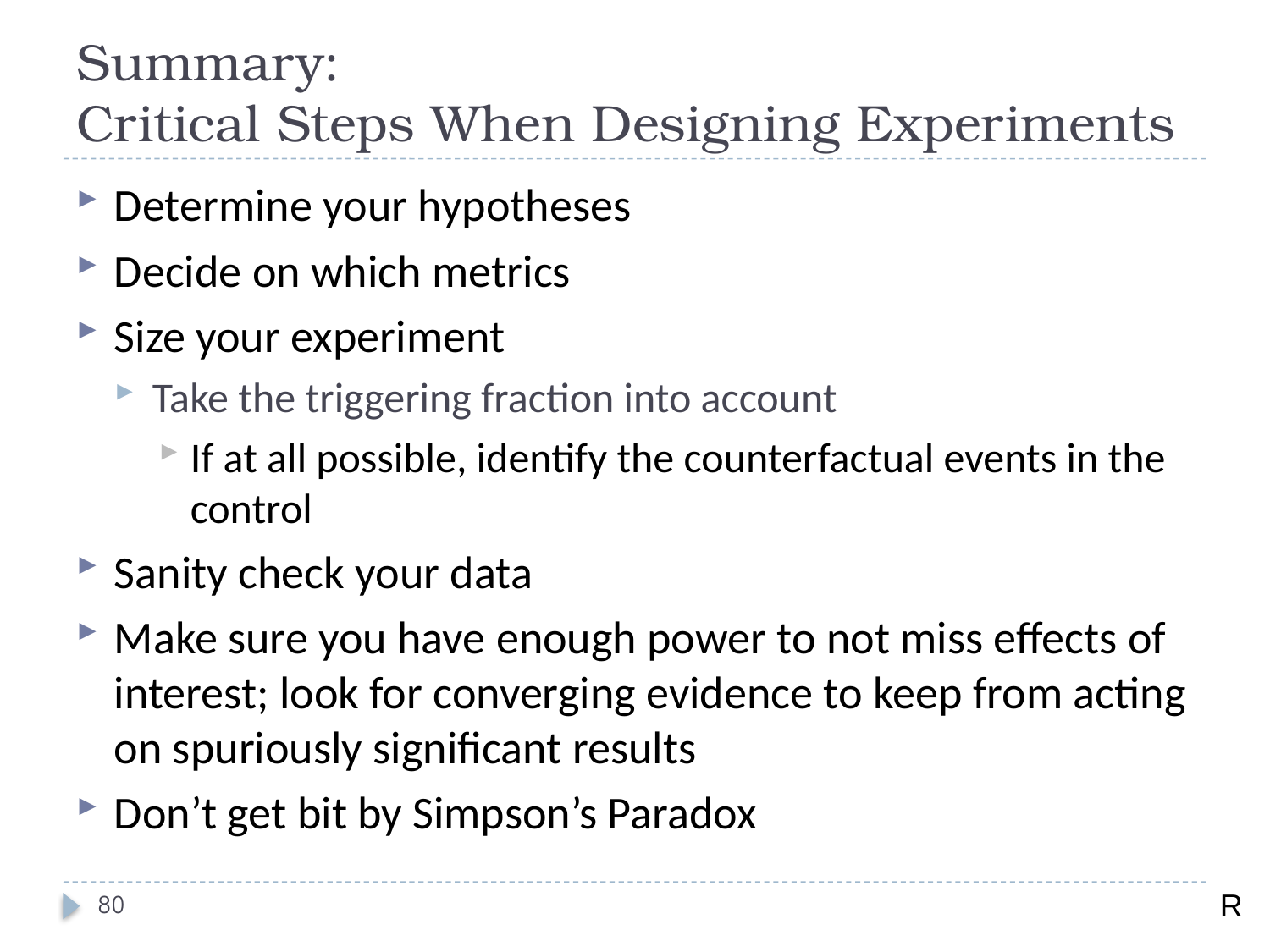

# Summary: Critical Steps When Designing Experiments
Determine your hypotheses
Decide on which metrics
Size your experiment
Take the triggering fraction into account
If at all possible, identify the counterfactual events in the control
Sanity check your data
Make sure you have enough power to not miss effects of interest; look for converging evidence to keep from acting on spuriously significant results
Don’t get bit by Simpson’s Paradox
R
80